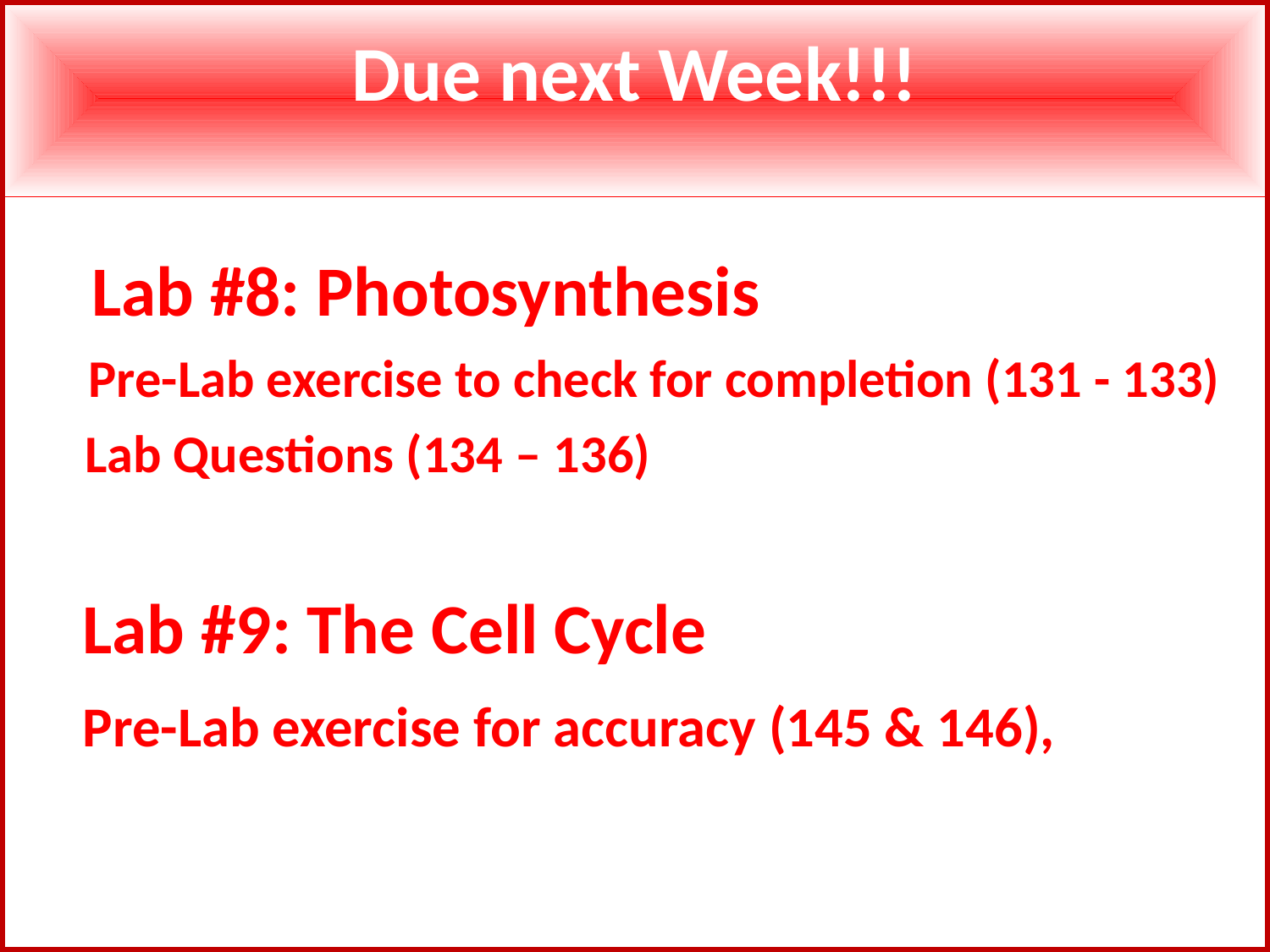

Due next Week!!!

     Lab #8: Photosynthesis
      Pre-Lab exercise to check for completion (131 - 133)
      Lab Questions (134 – 136)

    Lab #9: The Cell Cycle
    Pre-Lab exercise for accuracy (145 & 146),